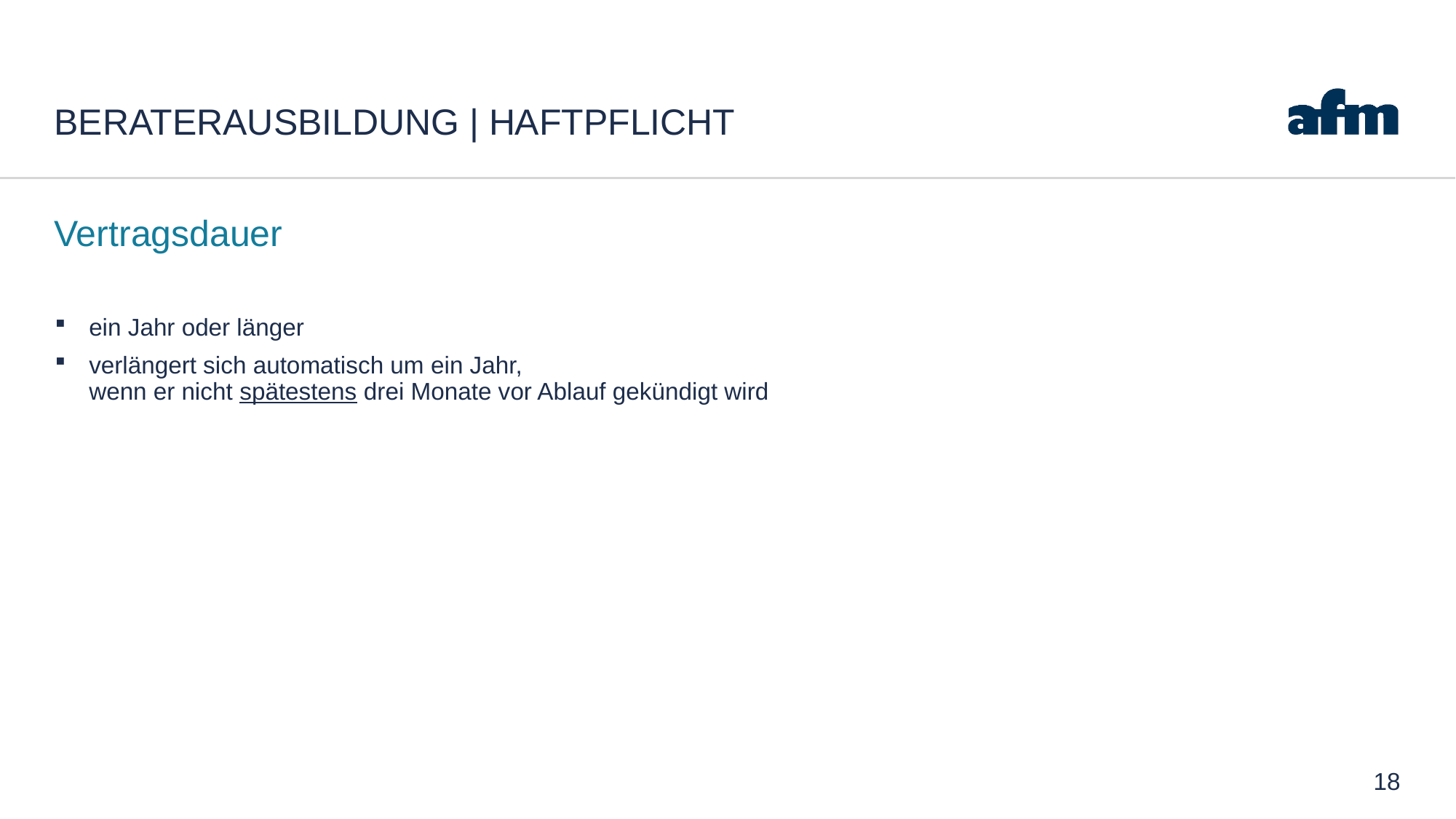

# Beraterausbildung | Haftpflicht
Vertragsdauer

ein Jahr oder länger
verlängert sich automatisch um ein Jahr,
wenn er nicht spätestens drei Monate vor Ablauf gekündigt wird

18